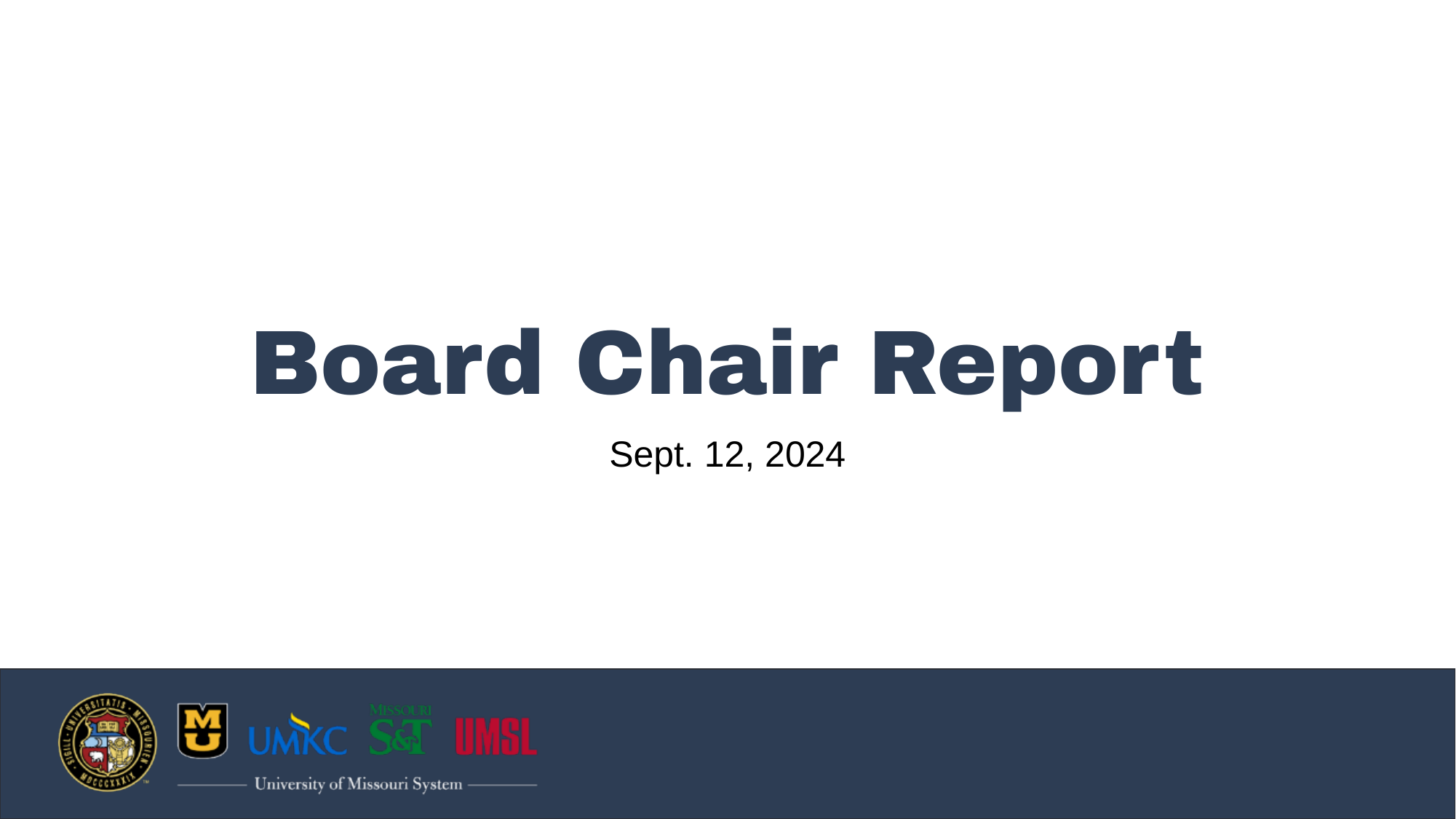

# Board Chair Report
Sept. 12, 2024